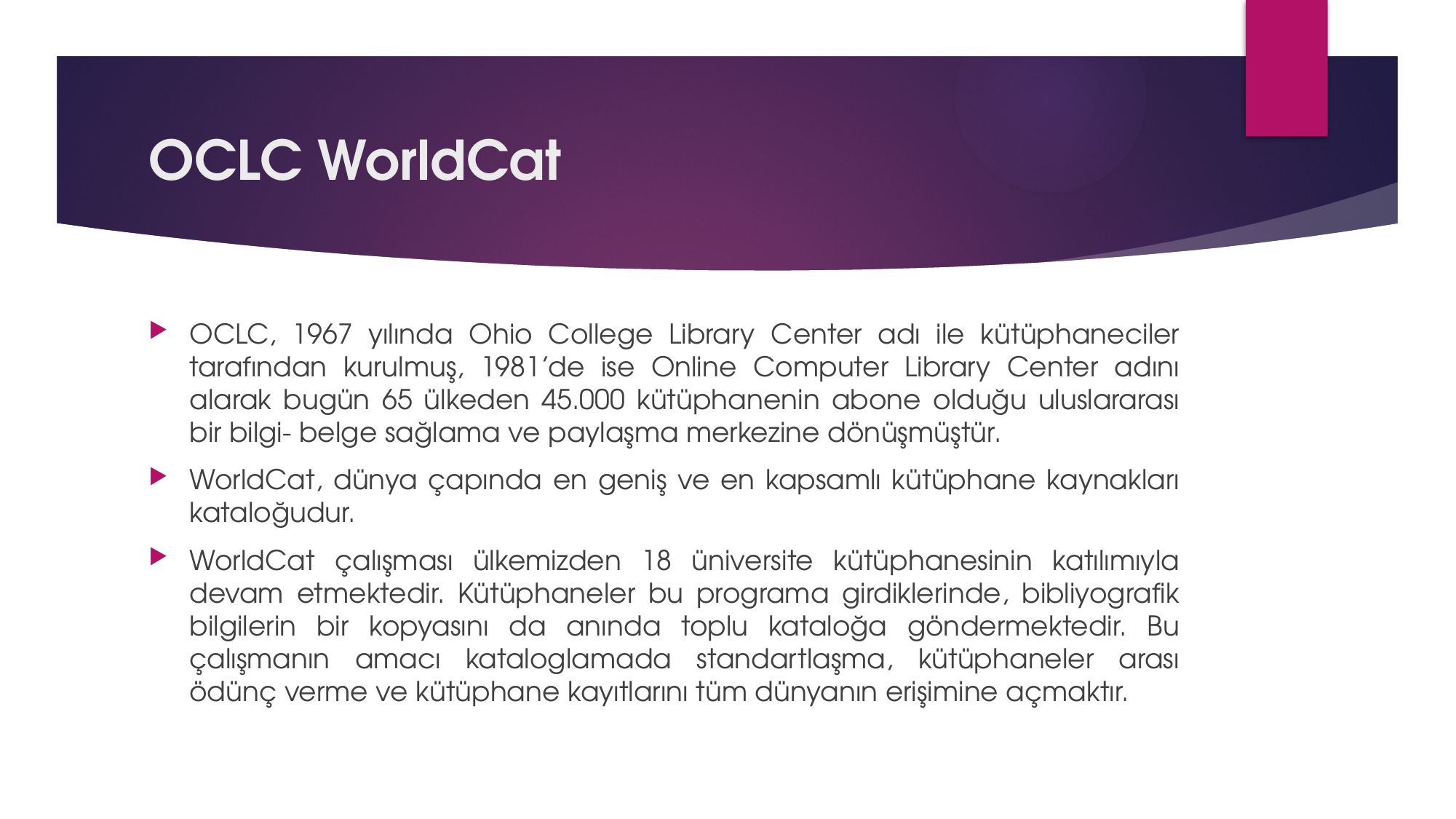

# OCLC WorldCat
OCLC, 1967 yılında Ohio College Library Center adı ile kütüphaneciler tarafından kurulmuş, 1981’de ise Online Computer Library Center adını alarak bugün 65 ülkeden 45.000 kütüphanenin abone olduğu uluslararası bir bilgi- belge sağlama ve paylaşma merkezine dönüşmüştür.
WorldCat, dünya çapında en geniş ve en kapsamlı kütüphane kaynakları kataloğudur.
WorldCat çalışması ülkemizden 18 üniversite kütüphanesinin katılımıyla devam etmektedir. Kütüphaneler bu programa girdiklerinde, bibliyografik bilgilerin bir kopyasını da anında toplu kataloğa göndermektedir. Bu çalışmanın amacı kataloglamada standartlaşma, kütüphaneler arası ödünç verme ve kütüphane kayıtlarını tüm dünyanın erişimine açmaktır.